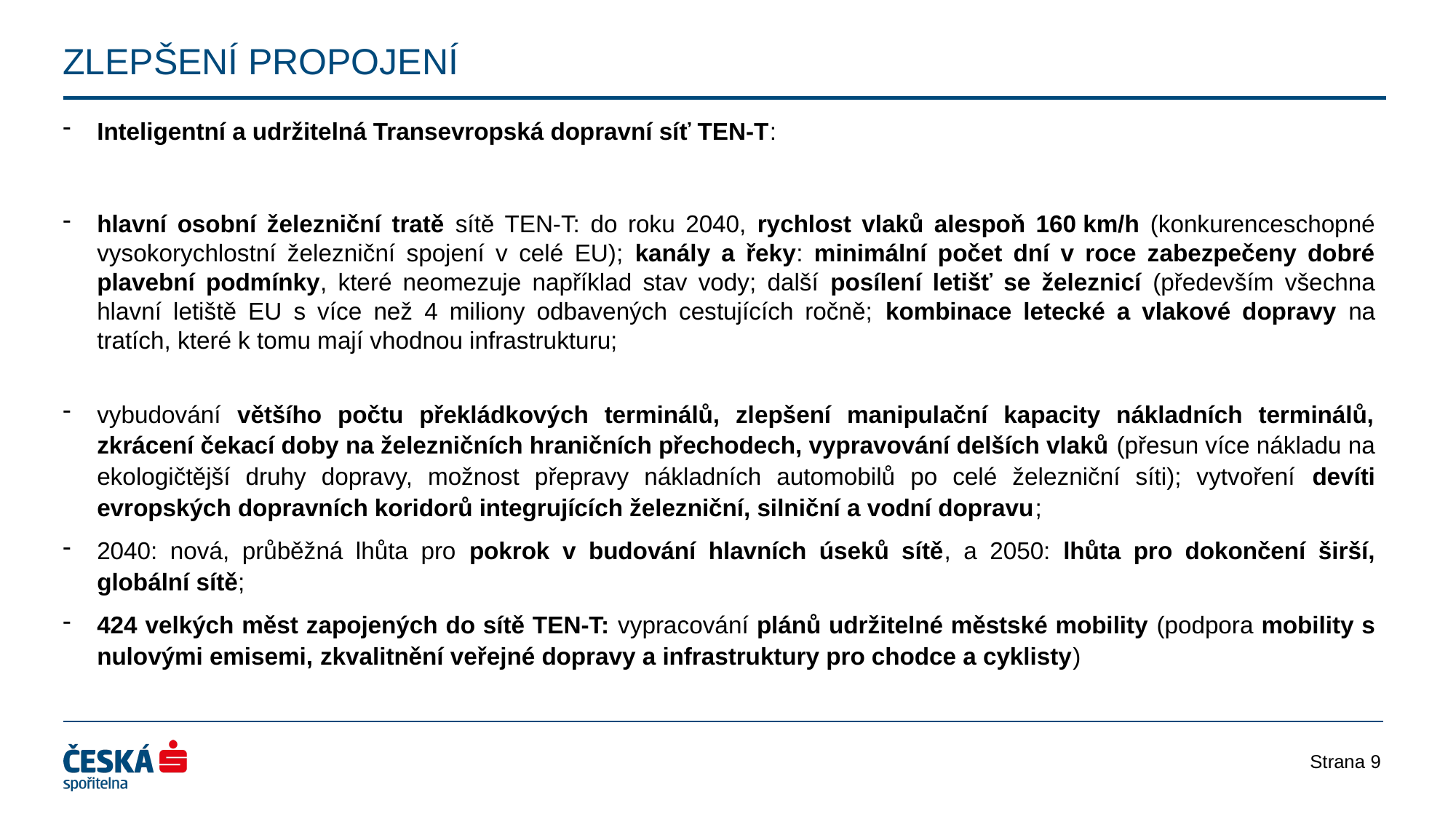

ZLEPŠENÍ PROPOJENÍ
Inteligentní a udržitelná Transevropská dopravní síť TEN-T:
hlavní osobní železniční tratě sítě TEN-T: do roku 2040, rychlost vlaků alespoň 160 km/h (konkurenceschopné vysokorychlostní železniční spojení v celé EU); kanály a řeky: minimální počet dní v roce zabezpečeny dobré plavební podmínky, které neomezuje například stav vody; další posílení letišť se železnicí (především všechna hlavní letiště EU s více než 4 miliony odbavených cestujících ročně; kombinace letecké a vlakové dopravy na tratích, které k tomu mají vhodnou infrastrukturu;

vybudování většího počtu překládkových terminálů, zlepšení manipulační kapacity nákladních terminálů, zkrácení čekací doby na železničních hraničních přechodech, vypravování delších vlaků (přesun více nákladu na ekologičtější druhy dopravy, možnost přepravy nákladních automobilů po celé železniční síti); vytvoření devíti evropských dopravních koridorů integrujících železniční, silniční a vodní dopravu;
2040: nová, průběžná lhůta pro pokrok v budování hlavních úseků sítě, a 2050: lhůta pro dokončení širší, globální sítě;
424 velkých měst zapojených do sítě TEN-T: vypracování plánů udržitelné městské mobility (podpora mobility s nulovými emisemi, zkvalitnění veřejné dopravy a infrastruktury pro chodce a cyklisty)

Strana 9